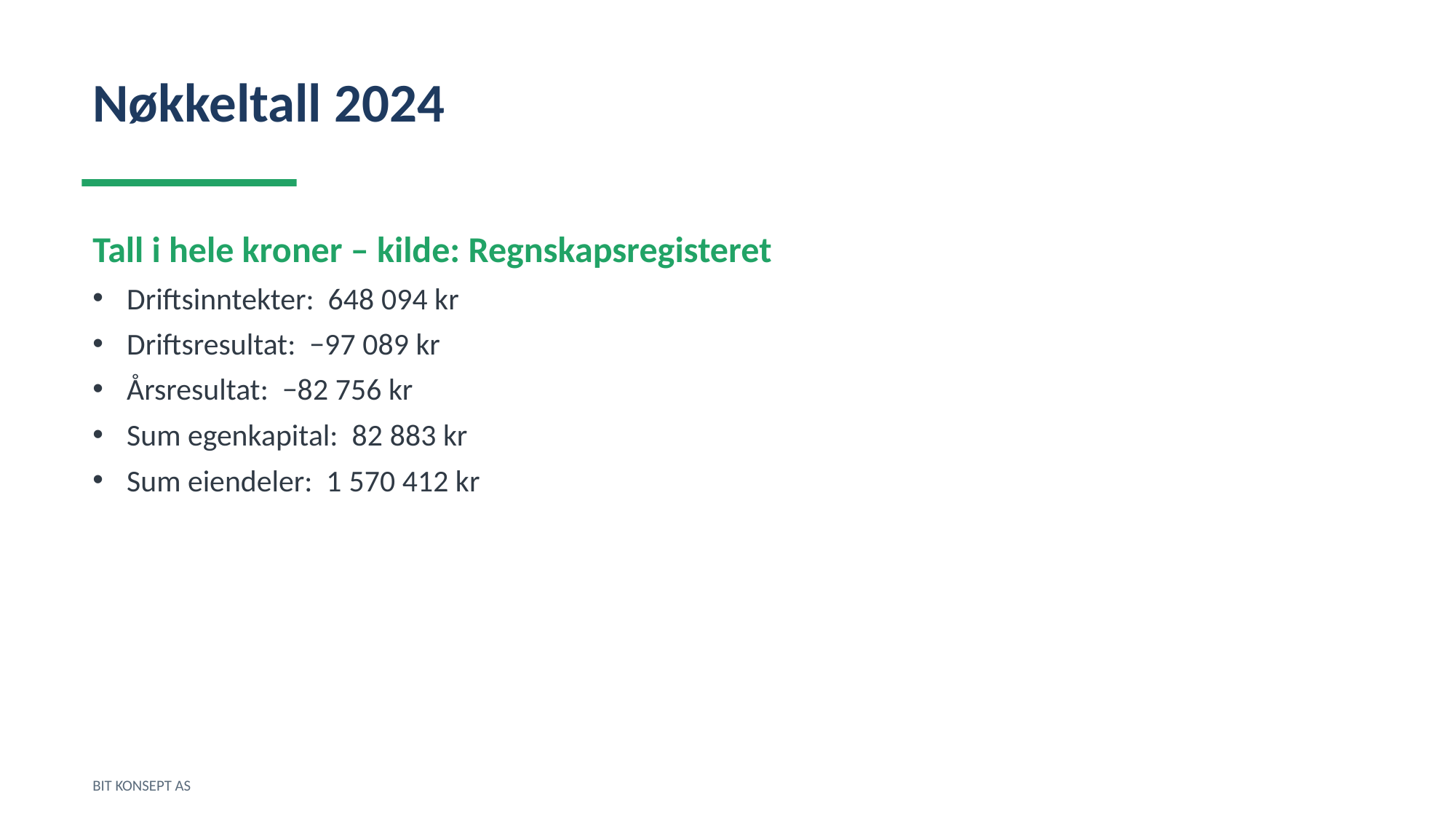

Nøkkeltall 2024

Tall i hele kroner – kilde: Regnskapsregisteret
Driftsinntekter:  648 094 kr
Driftsresultat:  −97 089 kr
Årsresultat:  −82 756 kr
Sum egenkapital:  82 883 kr
Sum eiendeler:  1 570 412 kr
BIT KONSEPT AS